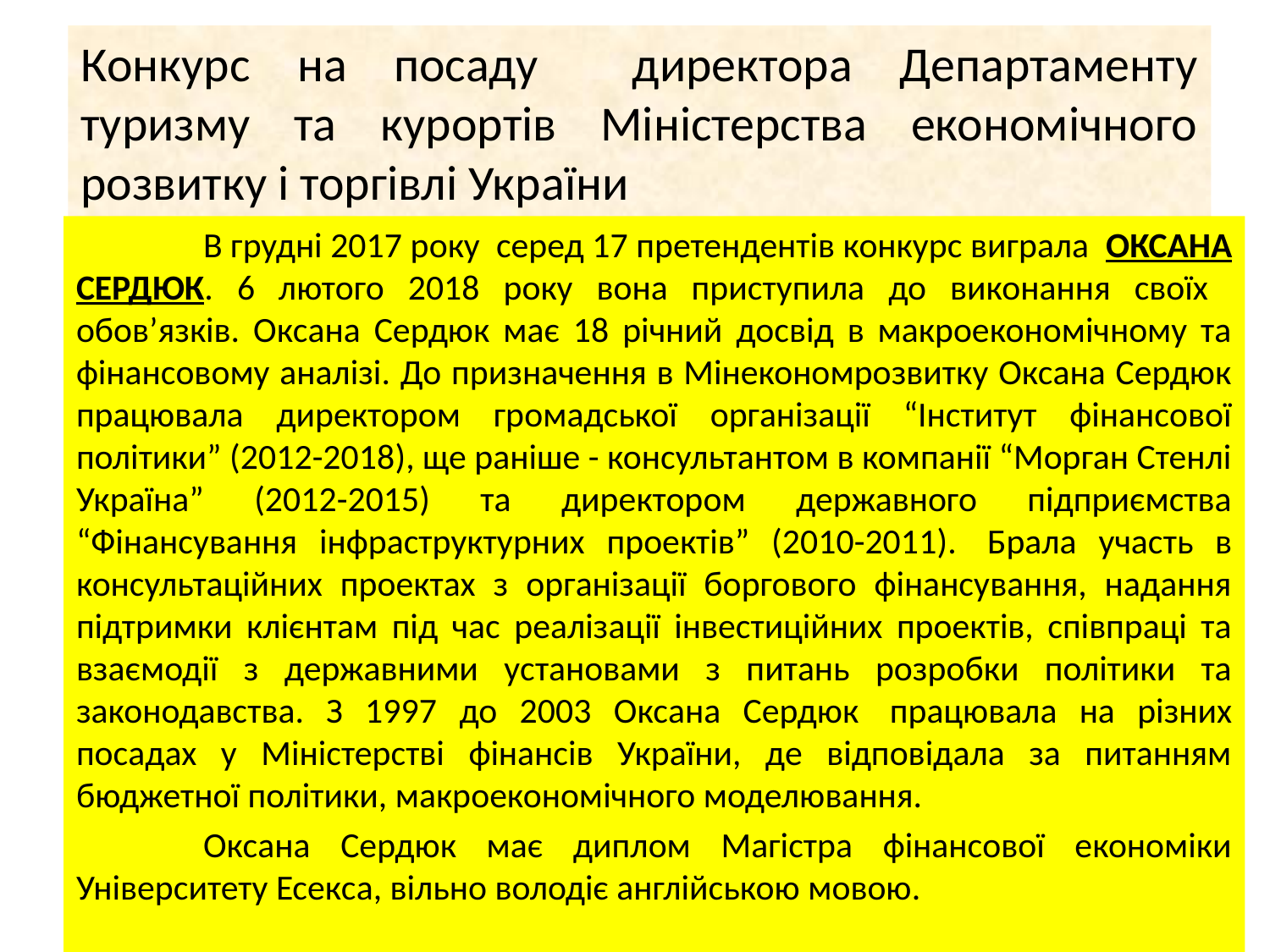

# Конкурс на посаду  директора Департаменту туризму та курортів Міністерства економічного розвитку і торгівлі України
	В грудні 2017 року  серед 17 претендентів конкурс виграла  ОКСАНА СЕРДЮК. 6 лютого 2018 року вона приступила до виконання своїх  обов’язків. Оксана Сердюк має 18 річний досвід в макроекономічному та фінансовому аналізі. До призначення в Мінекономрозвитку Оксана Сердюк працювала директором громадської організації “Інститут фінансової політики” (2012-2018), ще раніше - консультантом в компанії “Морган Стенлі Україна” (2012-2015) та директором державного підприємства “Фінансування інфраструктурних проектів” (2010-2011).  Брала участь в консультаційних проектах з організації боргового фінансування, надання підтримки клієнтам під час реалізації інвестиційних проектів, співпраці та взаємодії з державними установами з питань розробки політики та законодавства. З 1997 до 2003 Оксана Сердюк  працювала на різних посадах у Міністерстві фінансів України, де відповідала за питанням бюджетної політики, макроекономічного моделювання.
	Оксана Сердюк має диплом Магістра фінансової економіки Університету Есекса, вільно володіє англійською мовою.